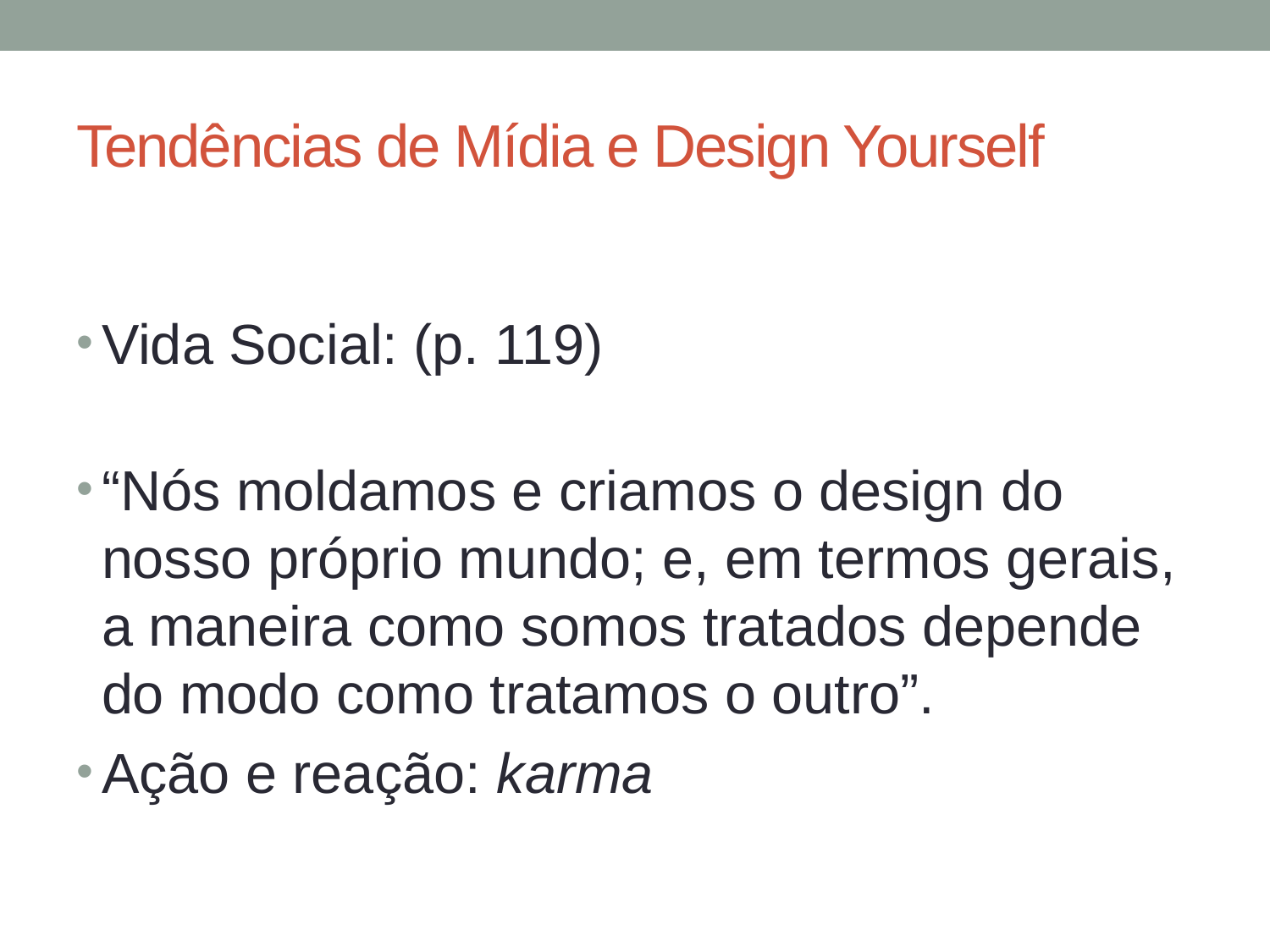

# Tendências de Mídia e Design Yourself

Vida Social: (p. 119)
“Nós moldamos e criamos o design do nosso próprio mundo; e, em termos gerais, a maneira como somos tratados depende do modo como tratamos o outro”.
Ação e reação: karma